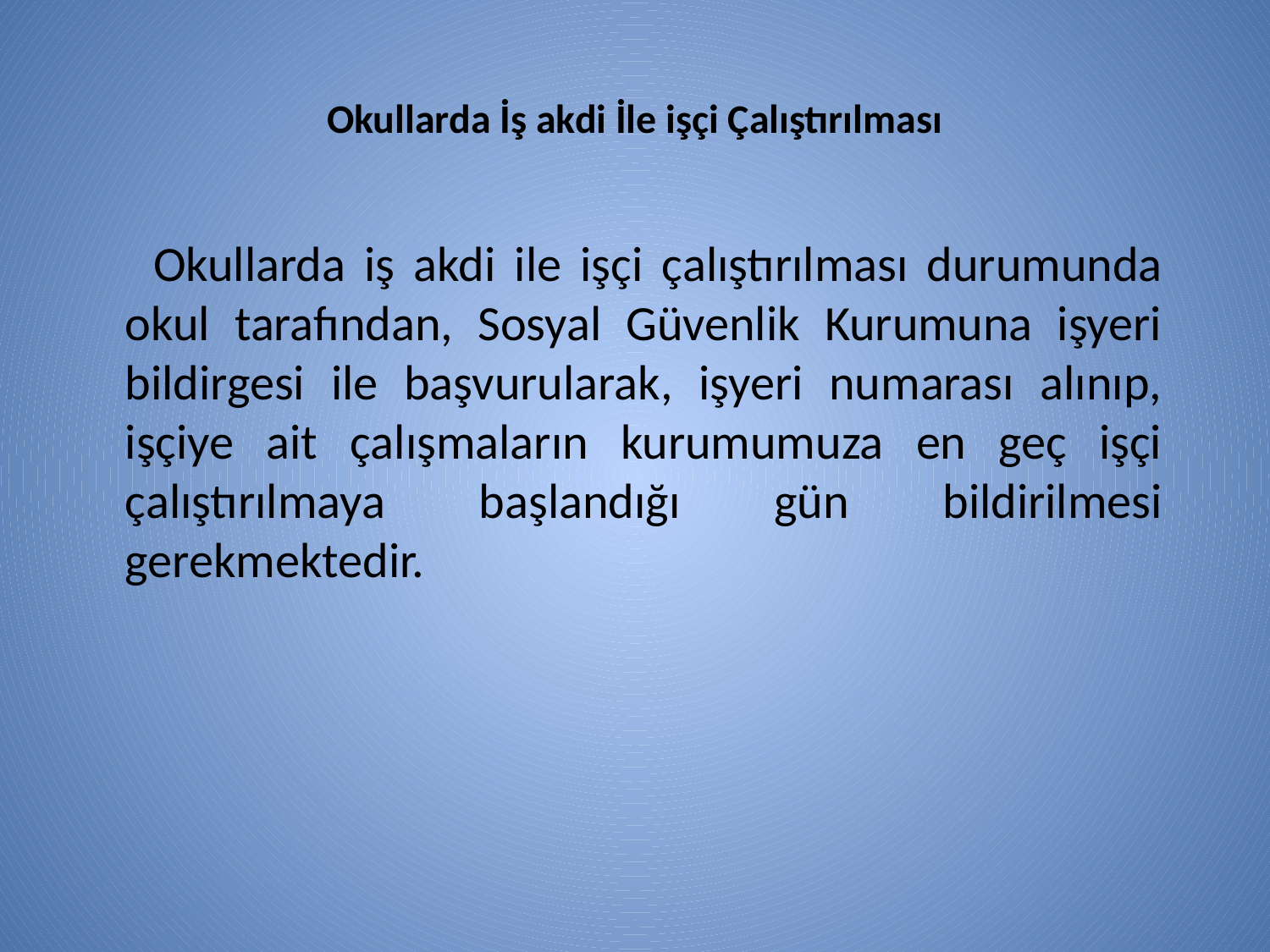

# Okullarda İş akdi İle işçi Çalıştırılması
    Okullarda iş akdi ile işçi çalıştırılması durumunda okul tarafından, Sosyal Güvenlik Kurumuna işyeri bildirgesi ile başvurularak, işyeri numarası alınıp, işçiye ait çalışmaların kurumumuza en geç işçi çalıştırılmaya başlandığı gün bildirilmesi gerekmektedir.